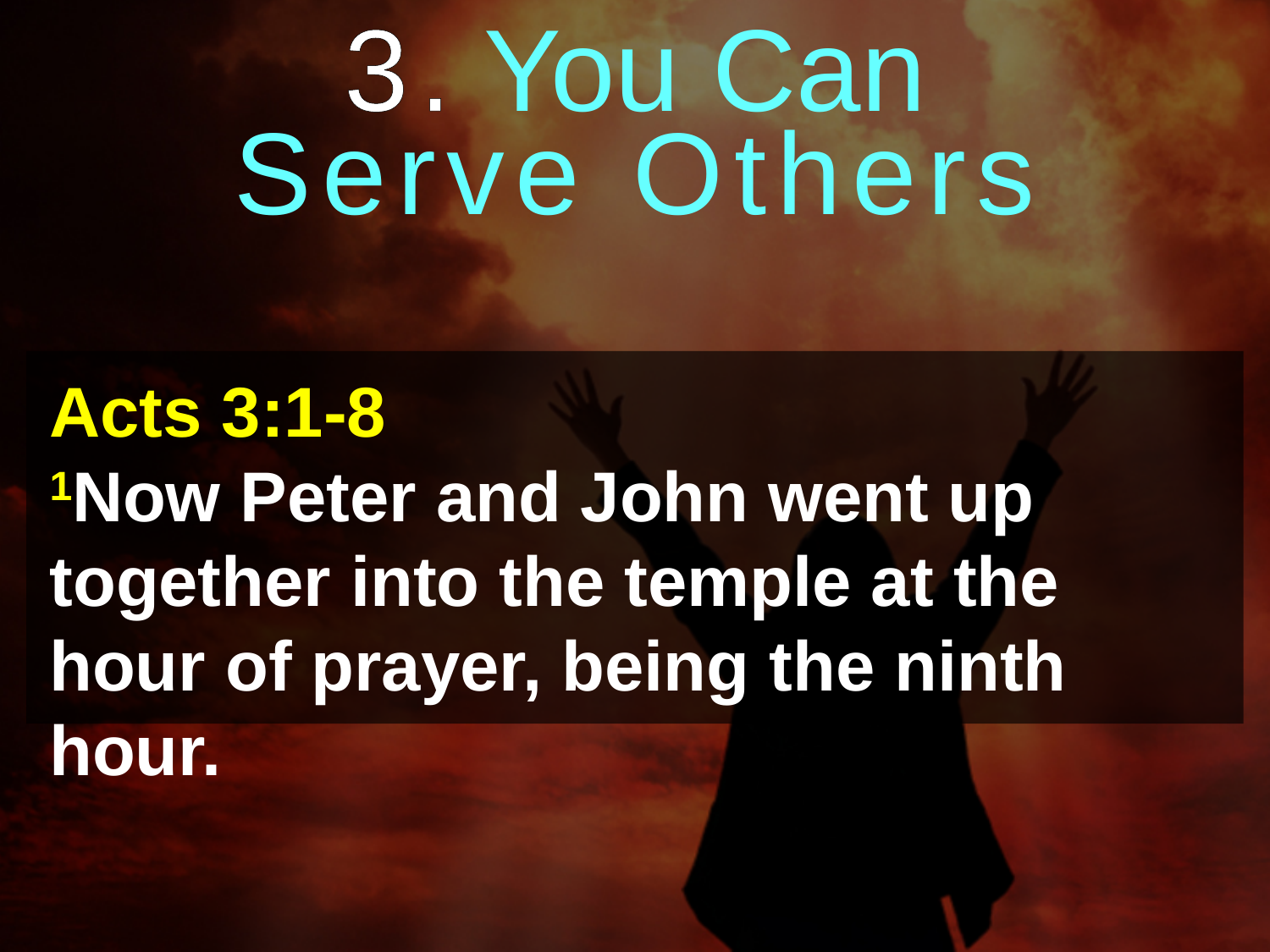

3. You Can
Serve Others

Acts 3:1-8
1Now Peter and John went up together into the temple at the hour of prayer, being the ninth hour.